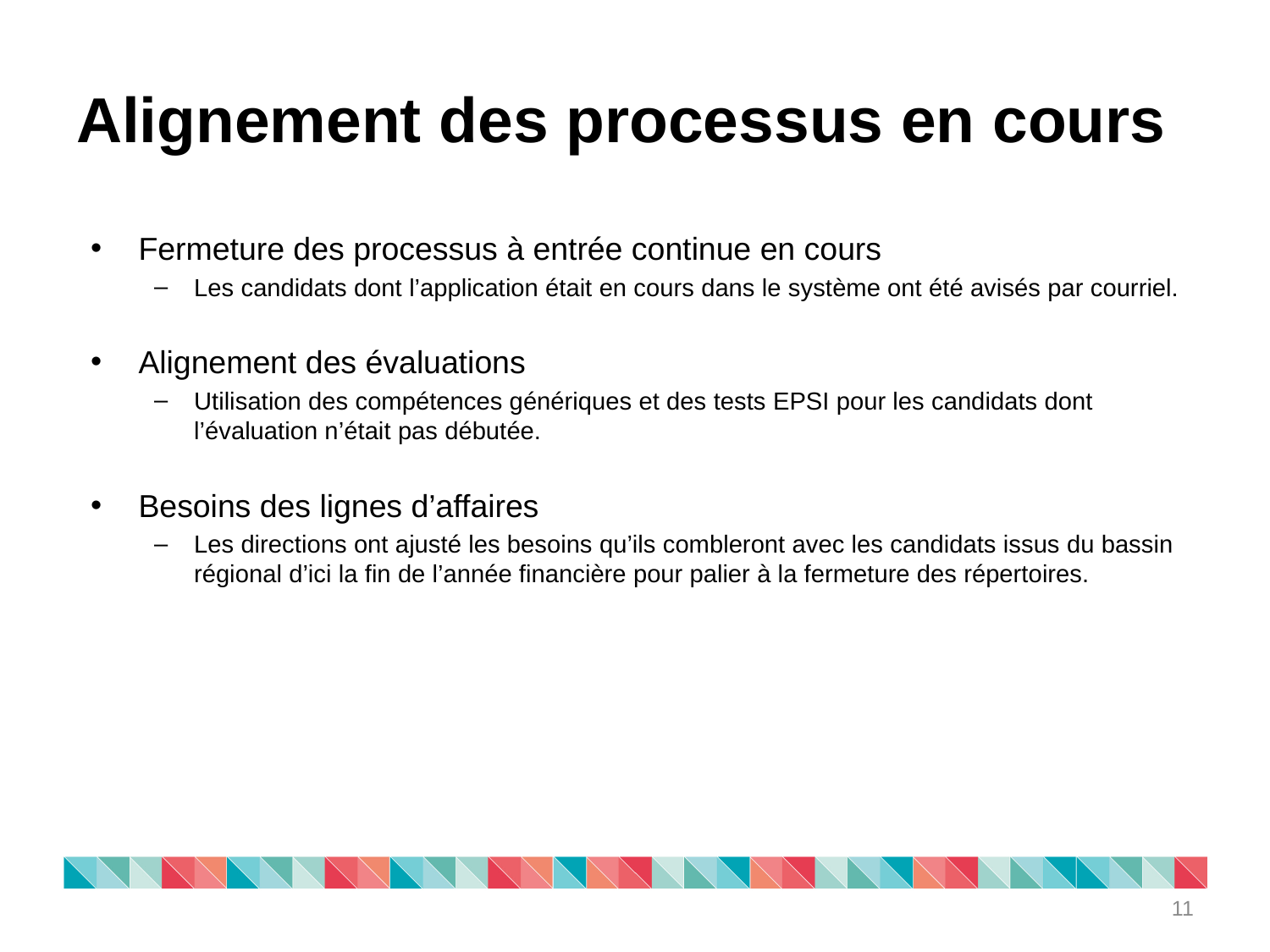

# Alignement des processus en cours
Fermeture des processus à entrée continue en cours
Les candidats dont l’application était en cours dans le système ont été avisés par courriel.

Alignement des évaluations
Utilisation des compétences génériques et des tests EPSI pour les candidats dont l’évaluation n’était pas débutée.

Besoins des lignes d’affaires
Les directions ont ajusté les besoins qu’ils combleront avec les candidats issus du bassin régional d’ici la fin de l’année financière pour palier à la fermeture des répertoires.

11